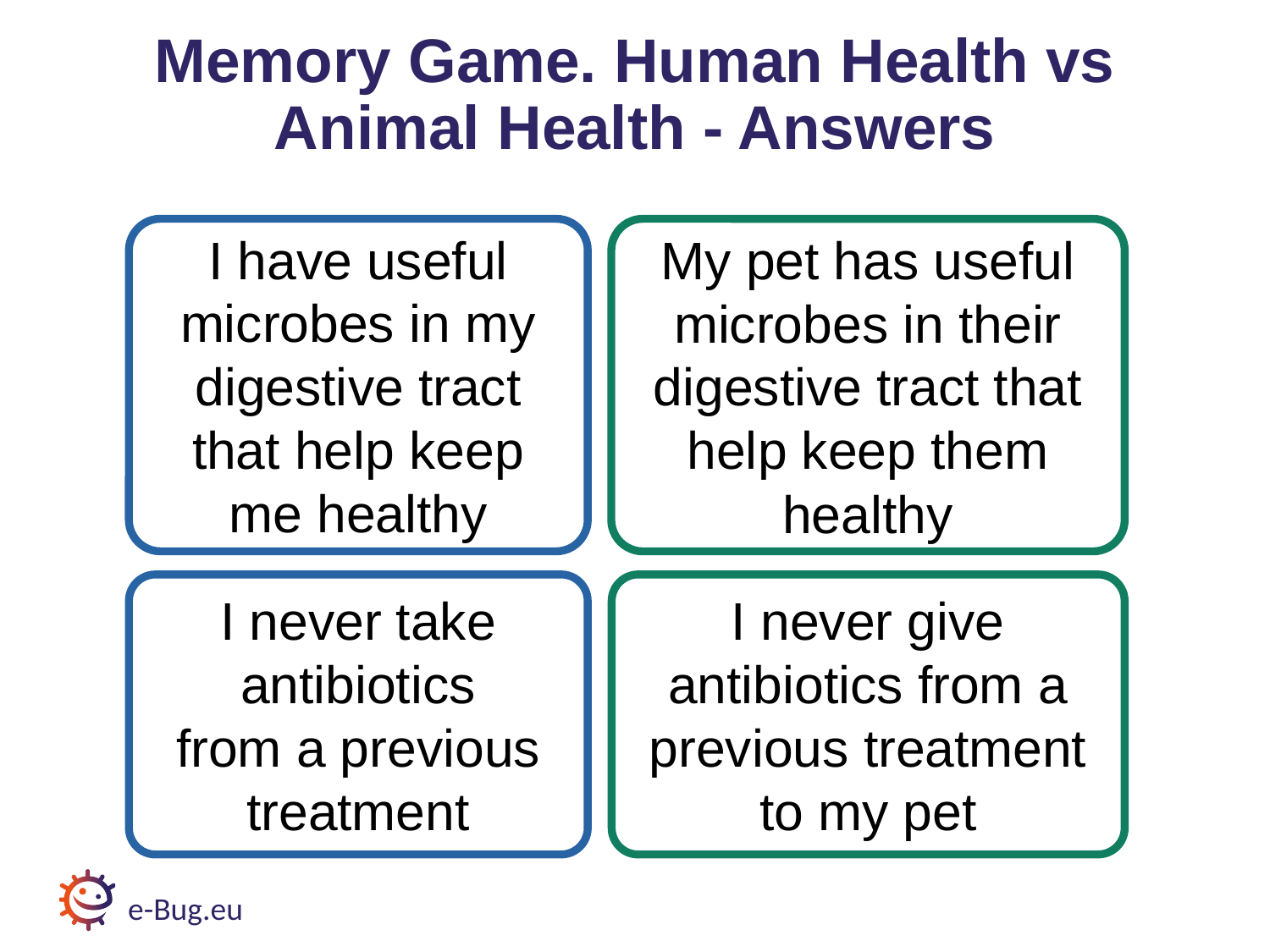

# Memory Game. Human Health vs Animal Health – Answers 4
Memory Game. Human Health vs Animal Health - Answers
I have useful microbes in my digestive tract that help keep me healthy
My pet has useful
microbes in their
digestive tract that
help keep them
healthy
I never take
antibiotics
from a previous
treatment
I never give
antibiotics from a
previous treatment to my pet
e-Bug.eu